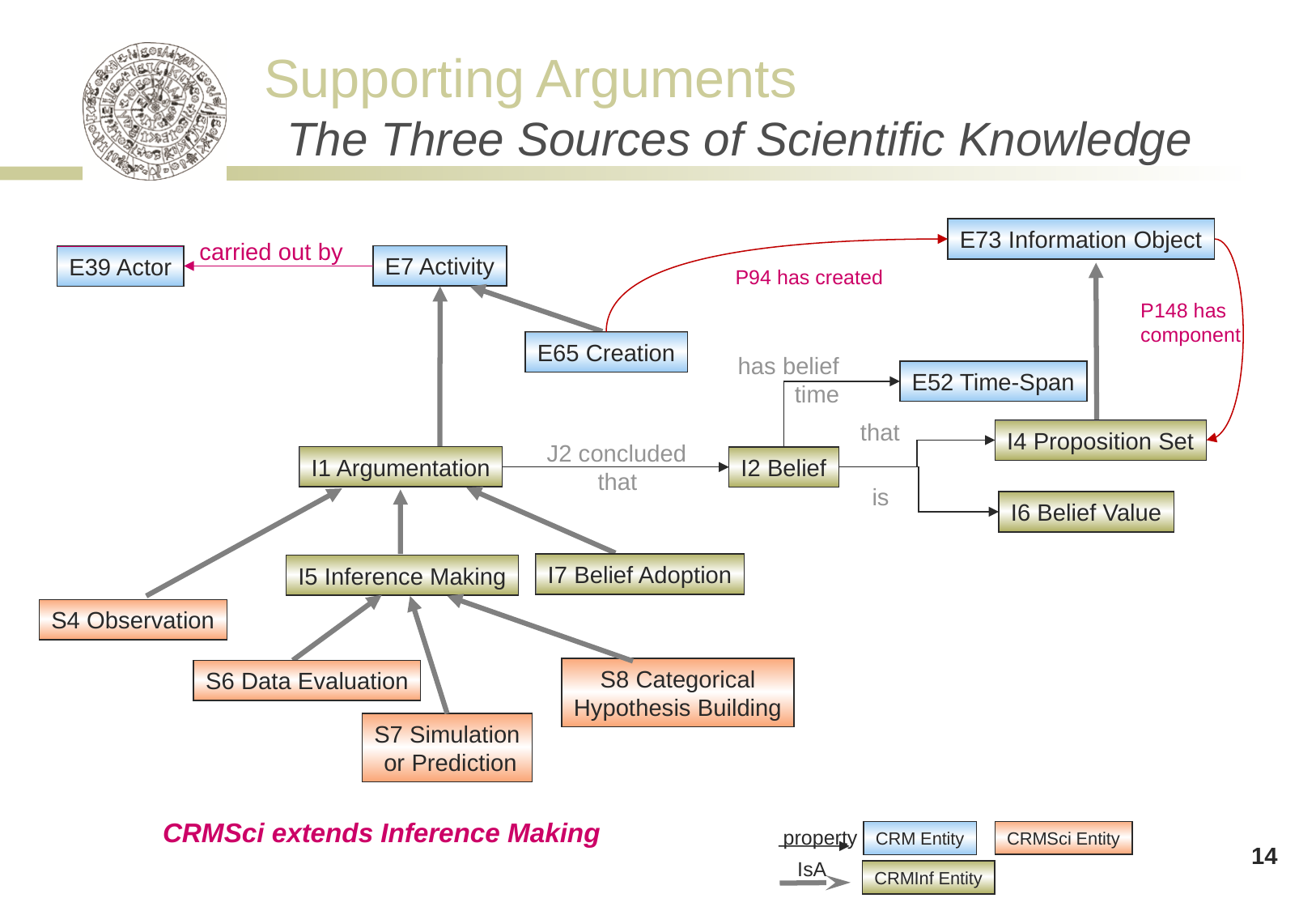

# The Three Sources of Scientific Knowledge
E73 Information Object
carried out by
E7 Activity
E39 Actor
  P94 has created

P148 has
component
E65 Creation
has belief
time
E52 Time-Span
  that
I4 Proposition Set
J2 concluded
that
I1 Argumentation
I2 Belief
is

I6 Belief Value
I7 Belief Adoption
I5 Inference Making

S4 Observation
S8 Categorical
Hypothesis Building
S6 Data Evaluation
S7 Simulation
 or Prediction
CRMSci extends Inference Making
property
CRM Entity
CRMSci Entity
14

IsA
CRMInf Entity